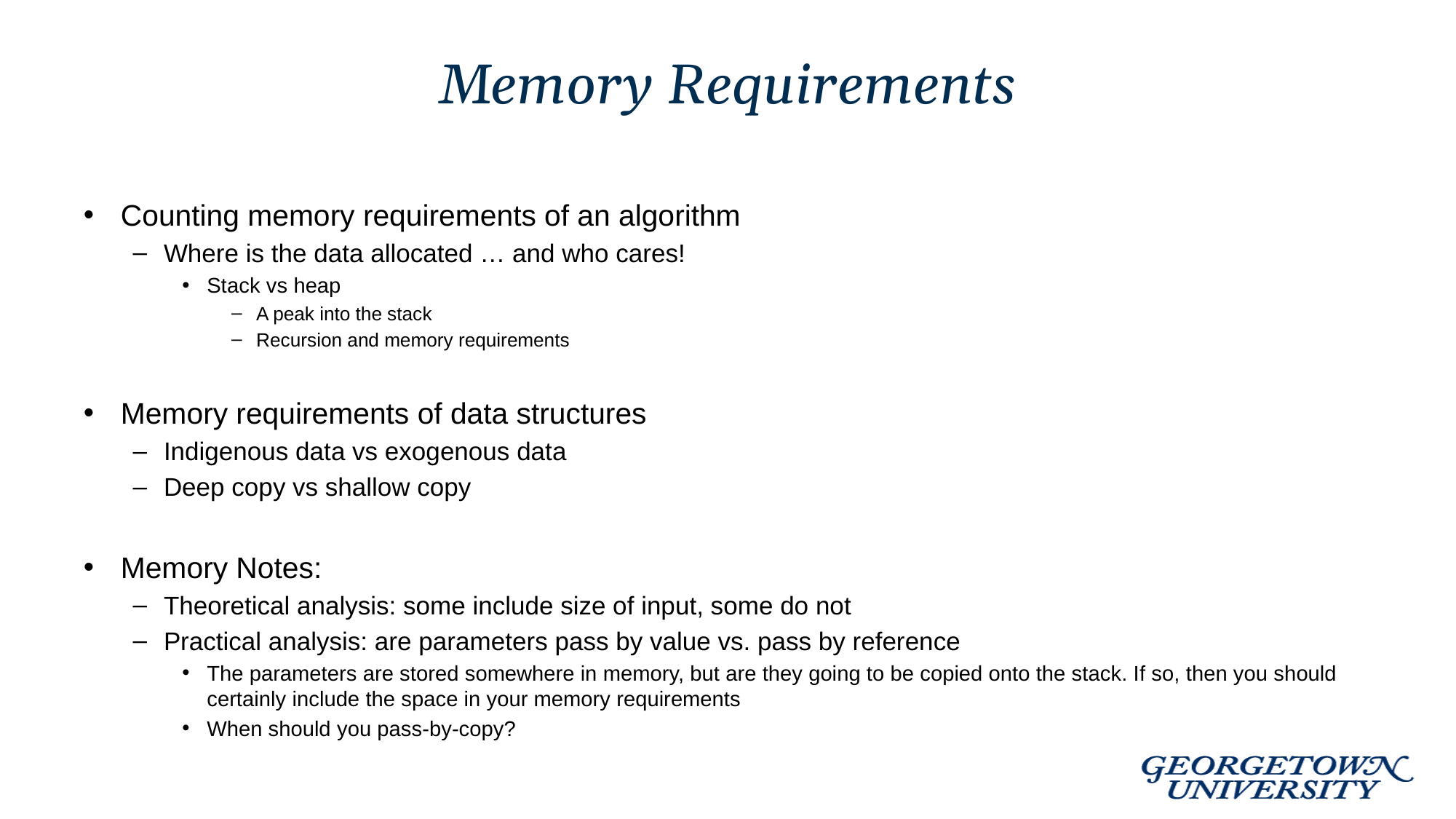

# Memory Requirements
Counting memory requirements of an algorithm
Where is the data allocated … and who cares!
Stack vs heap
A peak into the stack
Recursion and memory requirements

Memory requirements of data structures
Indigenous data vs exogenous data
Deep copy vs shallow copy

Memory Notes:
Theoretical analysis: some include size of input, some do not
Practical analysis: are parameters pass by value vs. pass by reference
The parameters are stored somewhere in memory, but are they going to be copied onto the stack. If so, then you should certainly include the space in your memory requirements
When should you pass-by-copy?